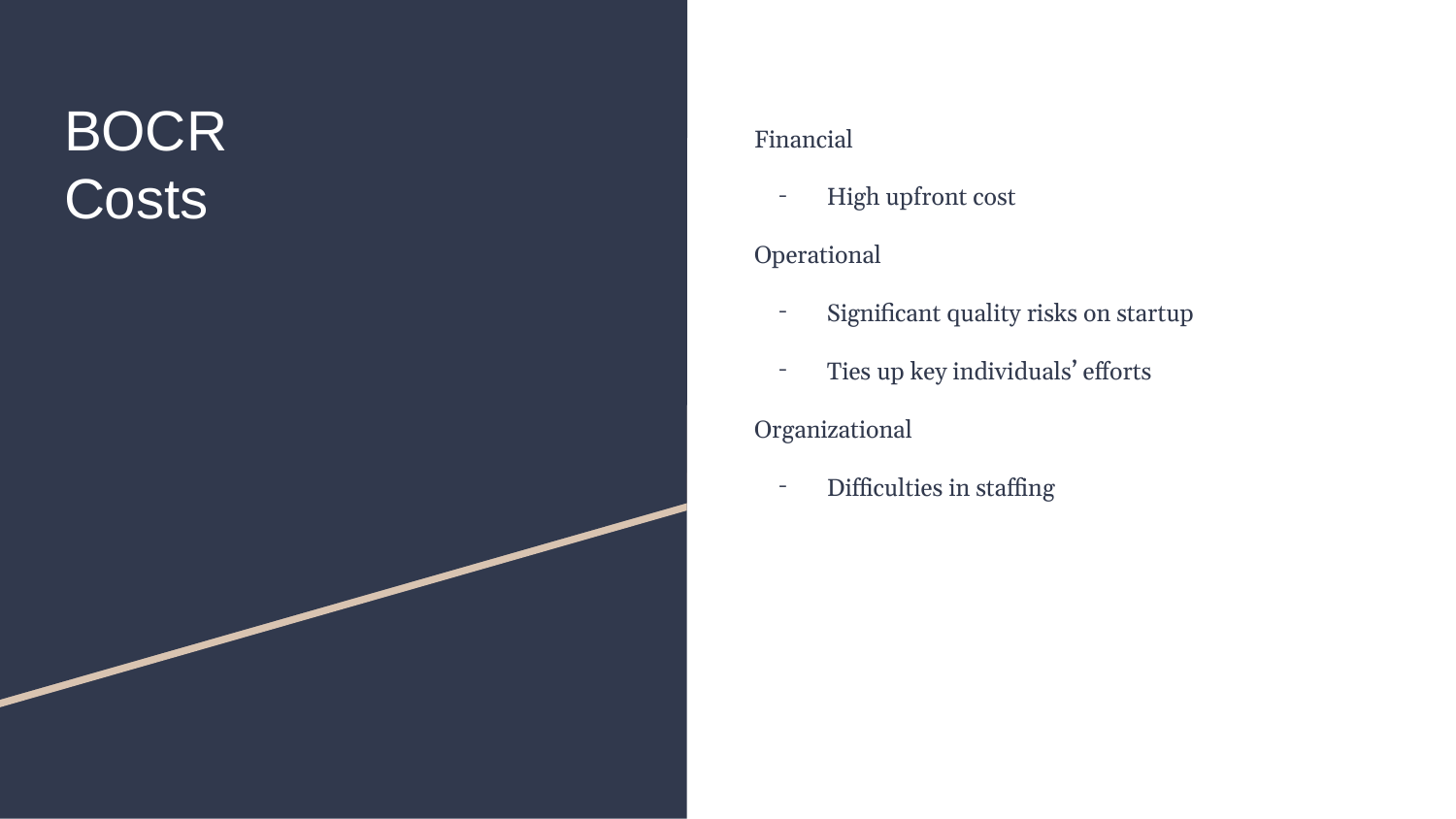

# BOCR
Costs
Financial
High upfront cost
Operational
Significant quality risks on startup
Ties up key individuals’ efforts
Organizational
Difficulties in staffing